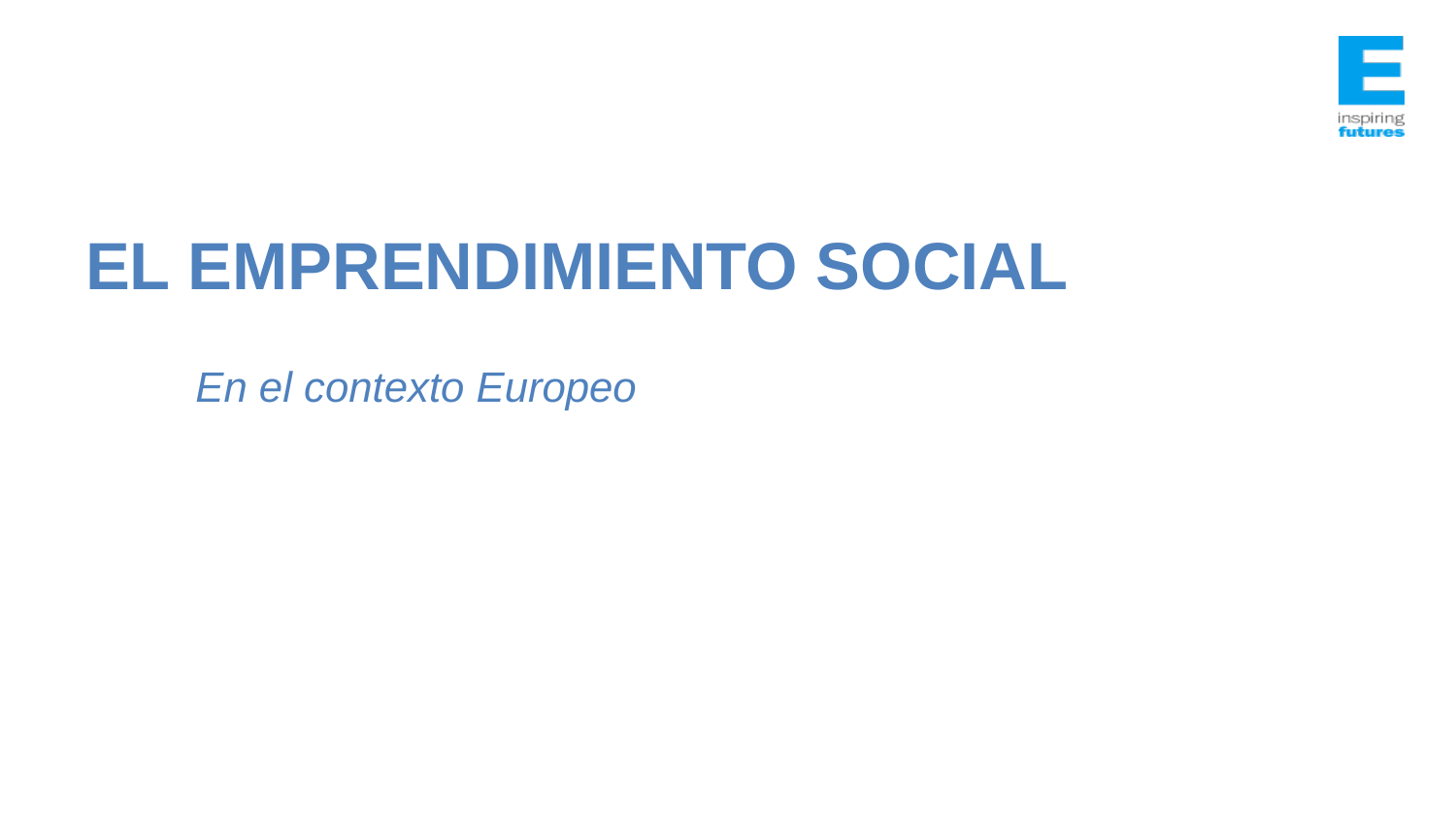

El emprendimiento social
En el contexto Europeo